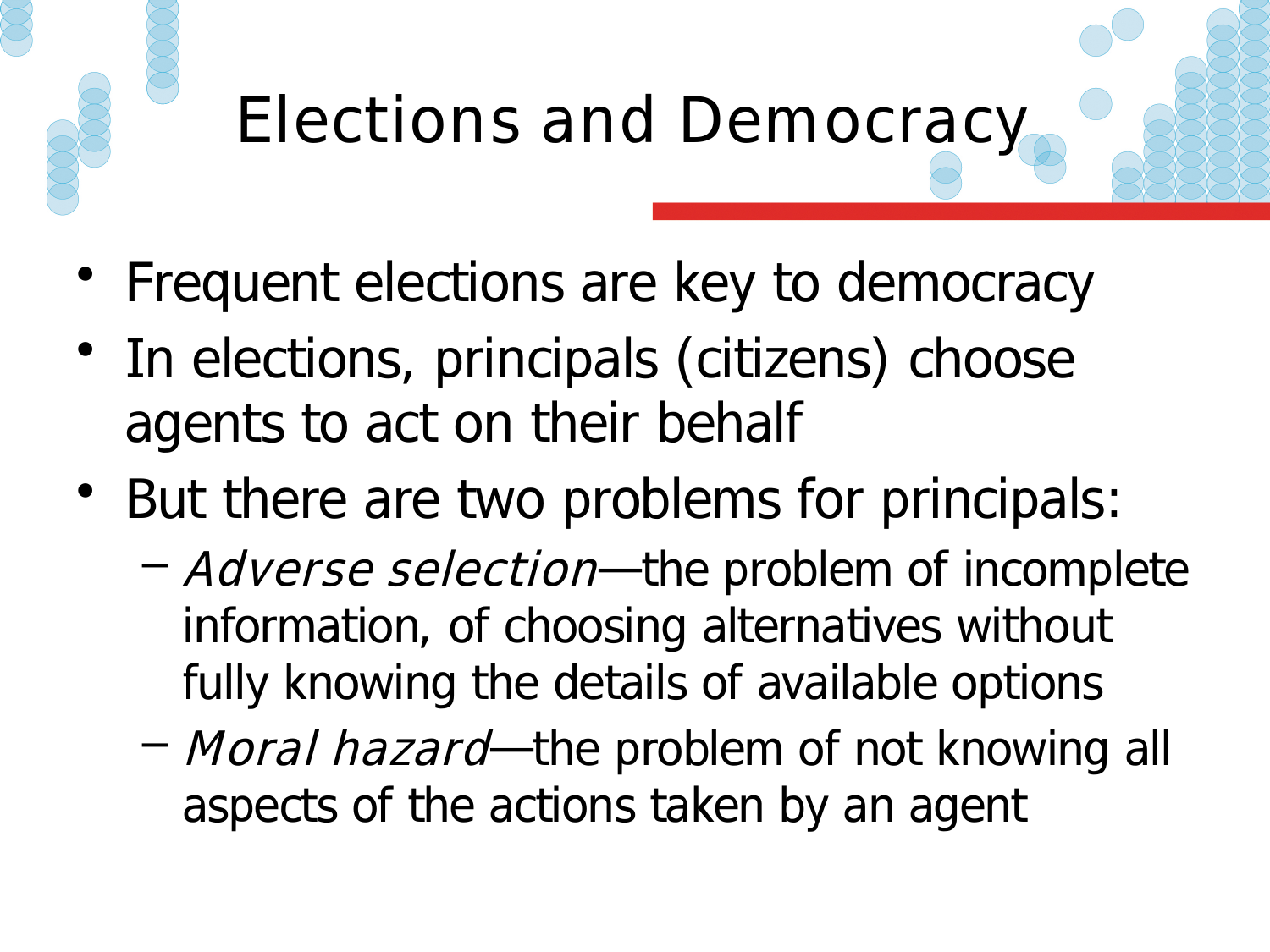

# Elections and Democracy
Frequent elections are key to democracy
In elections, principals (citizens) choose agents to act on their behalf
But there are two problems for principals:
Adverse selection—the problem of incomplete information, of choosing alternatives without fully knowing the details of available options
Moral hazard—the problem of not knowing all aspects of the actions taken by an agent